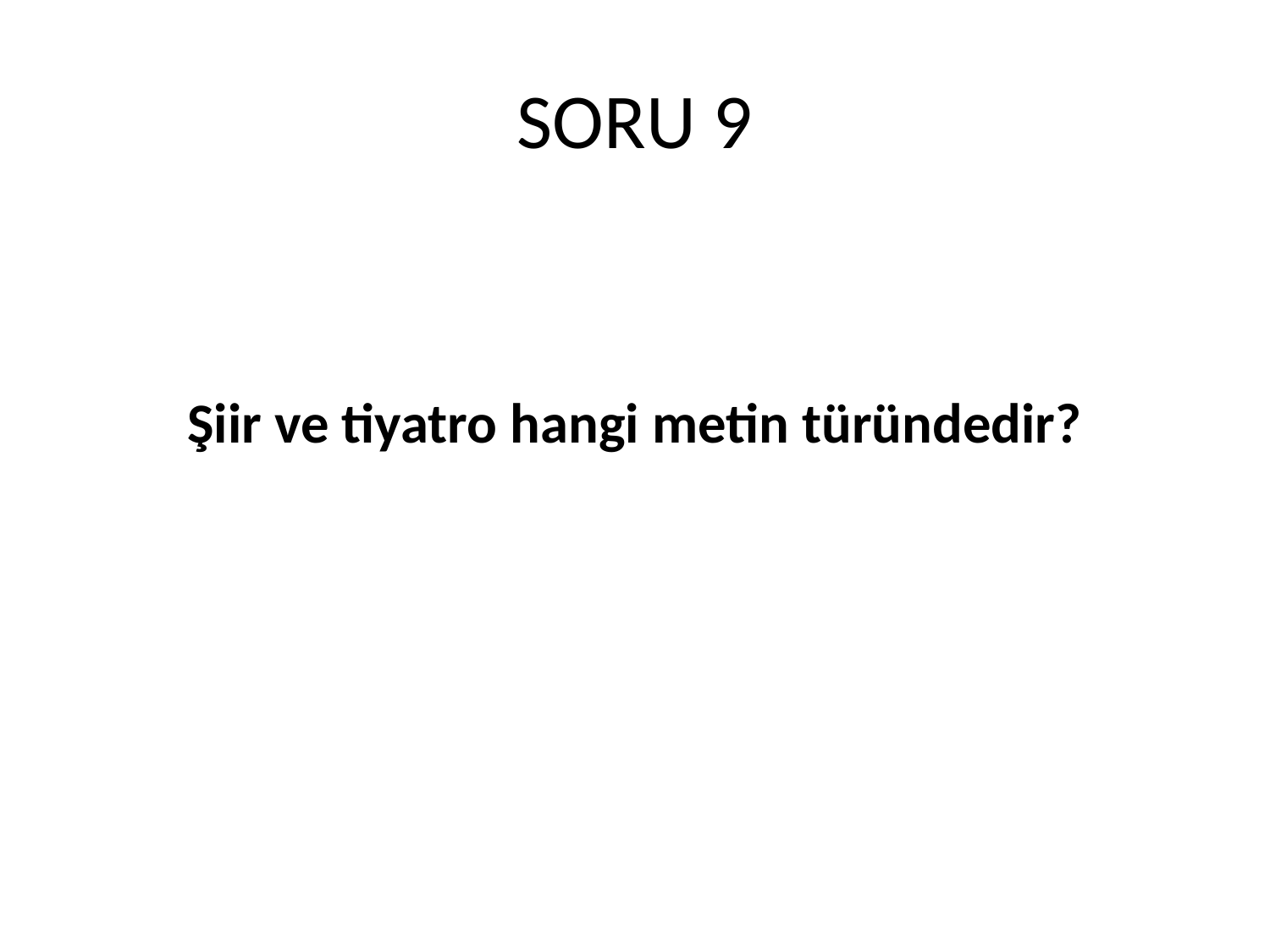

# SORU 9

Şiir ve tiyatro hangi metin türündedir?